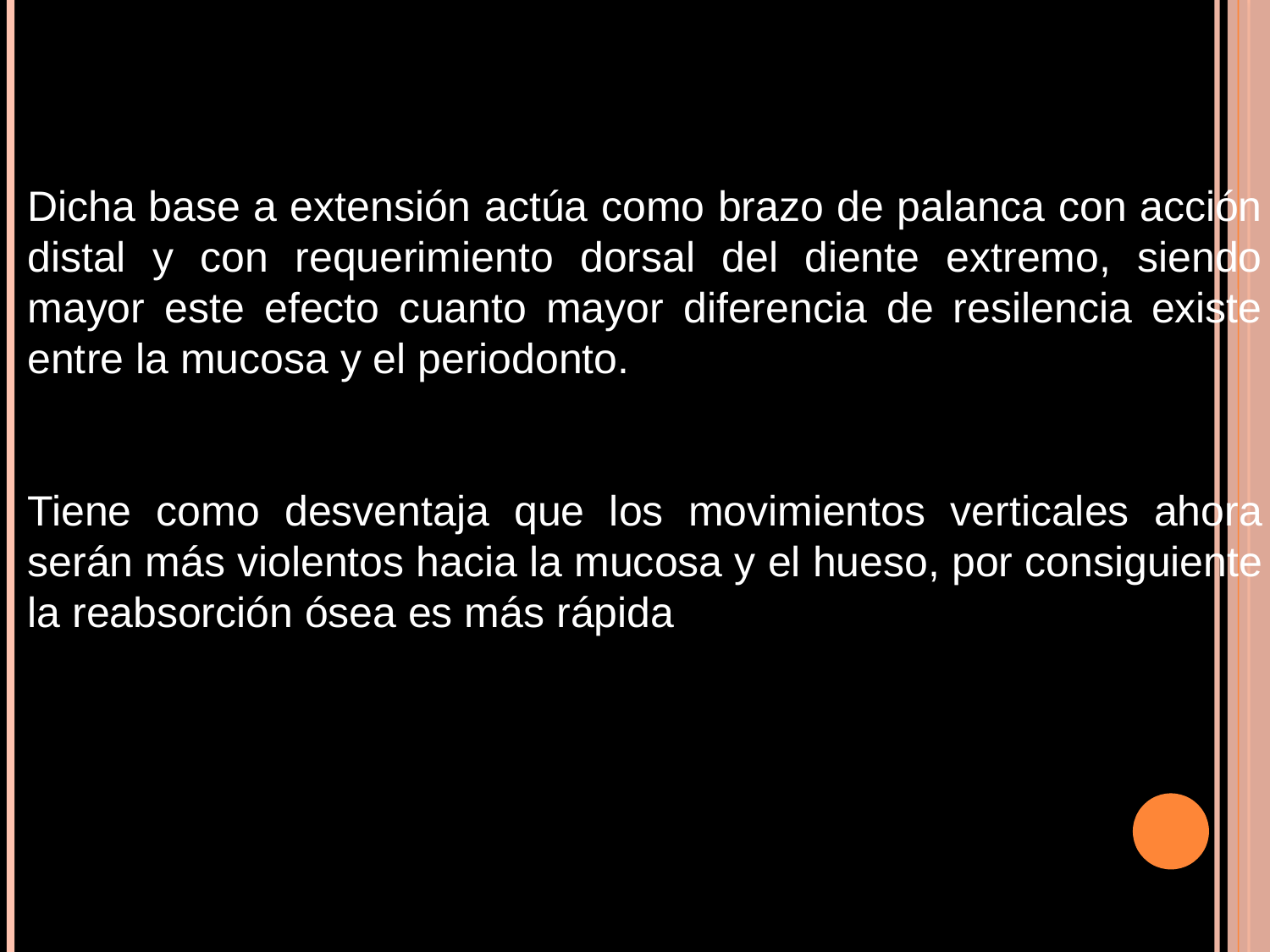

Dicha base a extensión actúa como brazo de palanca con acción distal y con requerimiento dorsal del diente extremo, siendo mayor este efecto cuanto mayor diferencia de resilencia existe entre la mucosa y el periodonto.

Tiene como desventaja que los movimientos verticales ahora serán más violentos hacia la mucosa y el hueso, por consiguiente la reabsorción ósea es más rápida.